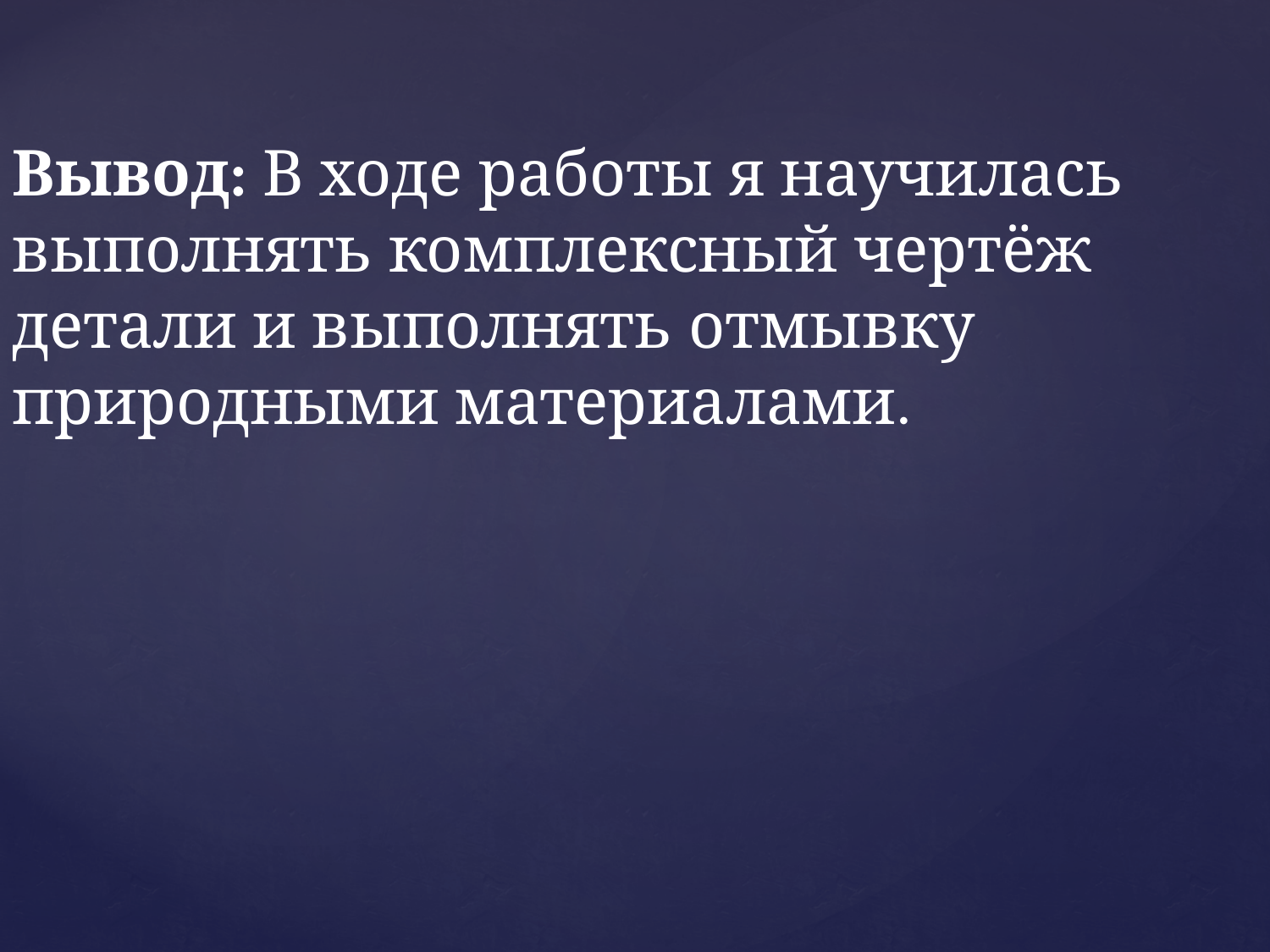

Вывод: В ходе работы я научилась выполнять комплексный чертёж детали и выполнять отмывку природными материалами.